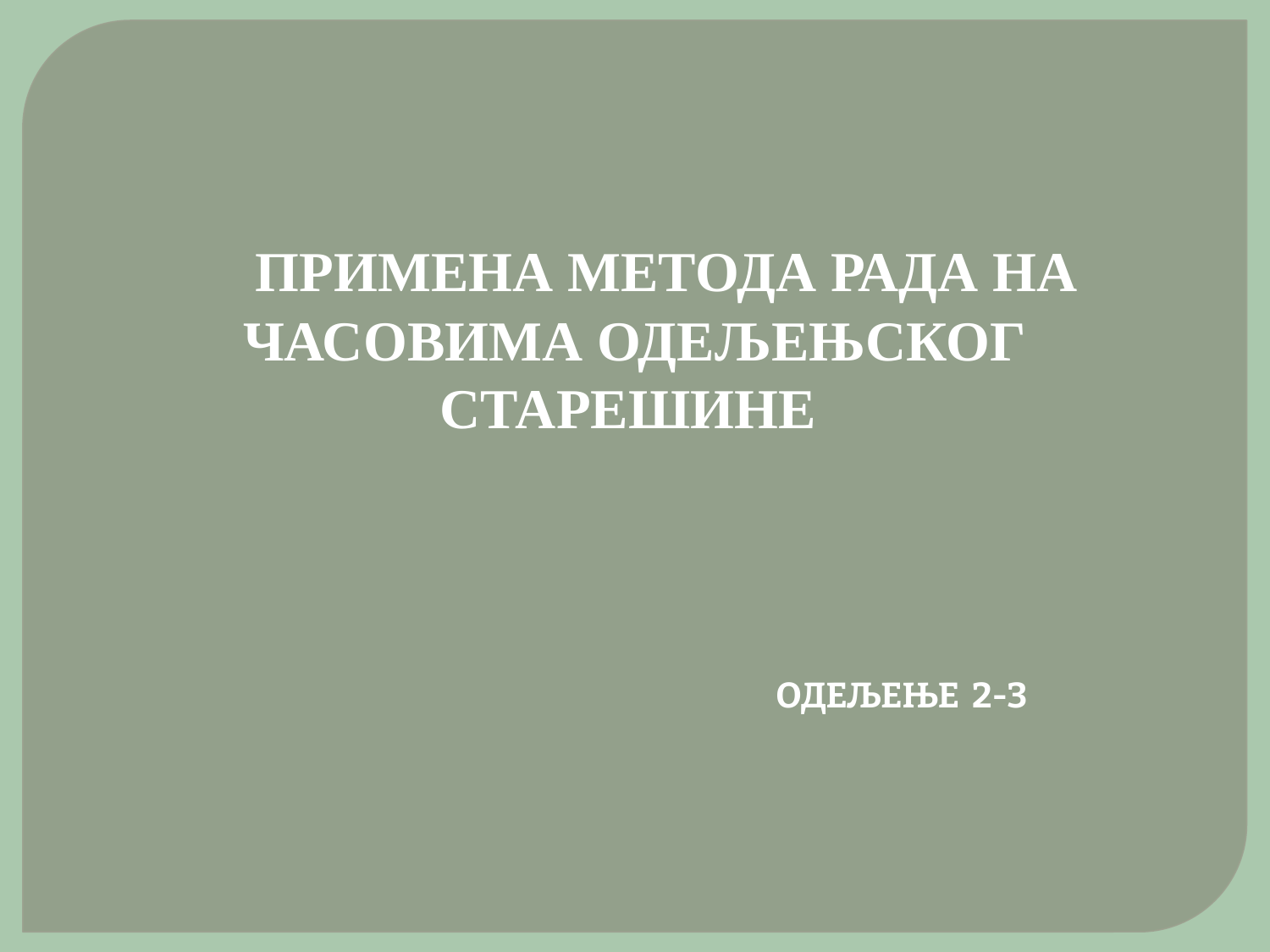

ПРИМЕНА МЕТОДА РАДА НА ЧАСОВИМА ОДЕЉЕЊСКОГ СТАРЕШИНЕ
ОДЕЉЕЊЕ  2-3